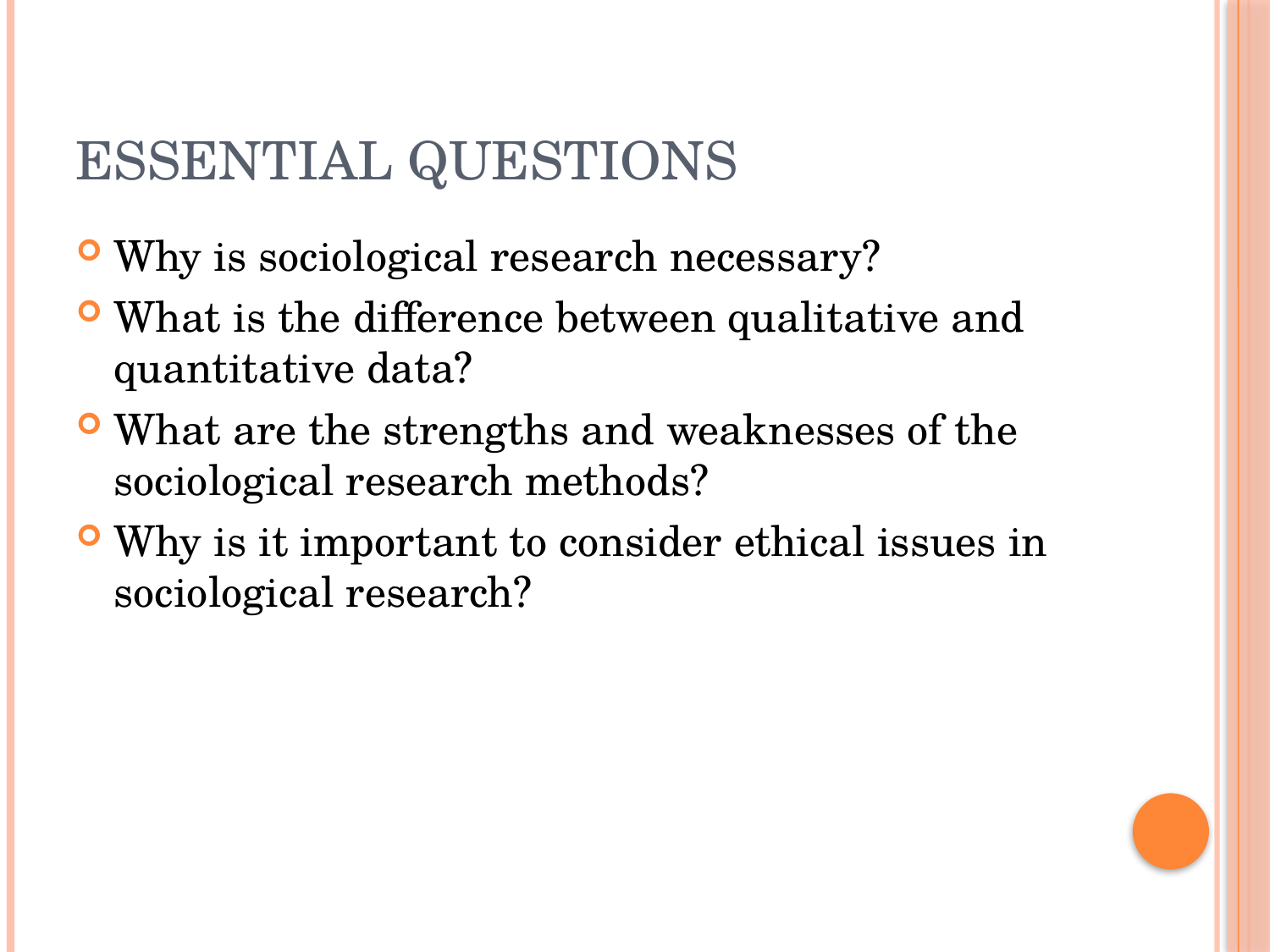

# Essential Questions
Why is sociological research necessary?
What is the difference between qualitative and quantitative data?
What are the strengths and weaknesses of the sociological research methods?
Why is it important to consider ethical issues in sociological research?